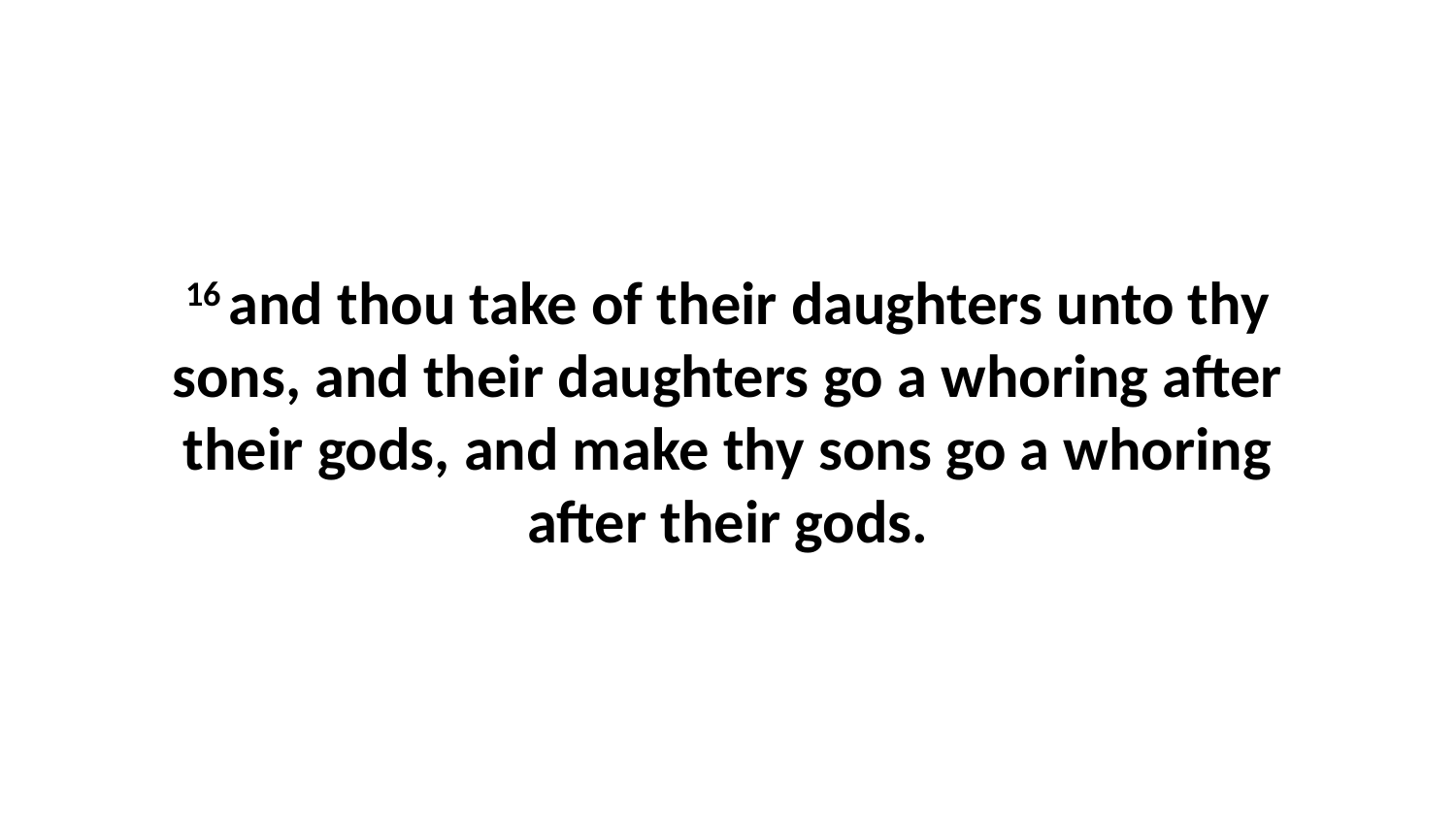

16 and thou take of their daughters unto thy sons, and their daughters go a whoring after their gods, and make thy sons go a whoring after their gods.